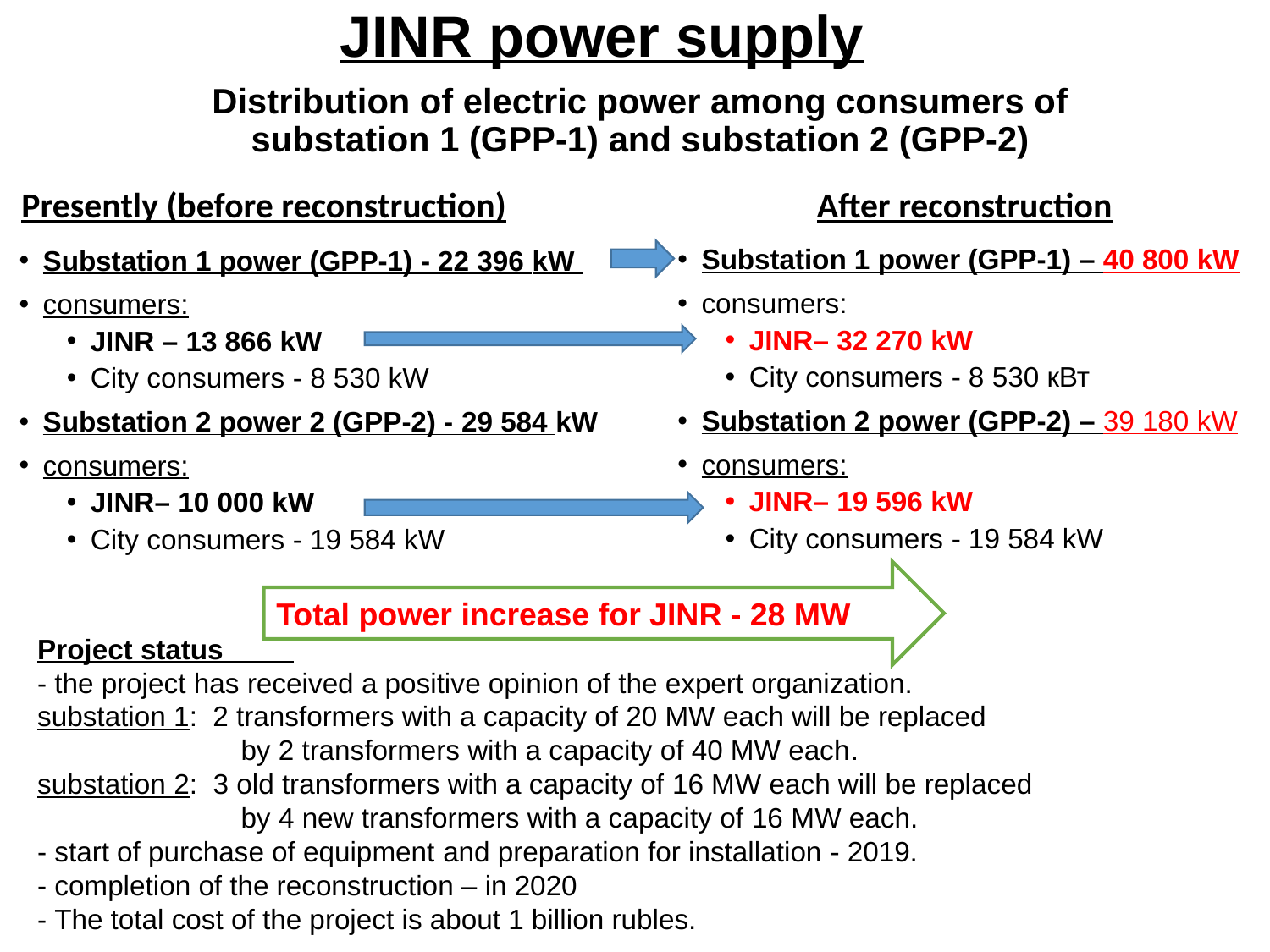

JINR power supply
# Distribution of electric power among consumers of substation 1 (GPP-1) and substation 2 (GPP-2)
After reconstruction
Presently (before reconstruction)
Substation 1 power (GPP-1) – 40 800 kW
consumers:
JINR– 32 270 kW
City consumers - 8 530 кВт
Substation 2 power (GPP-2) – 39 180 kW
consumers:
JINR– 19 596 kW
City consumers - 19 584 kW
Substation 1 power (GPP-1) - 22 396 kW
consumers:
JINR – 13 866 kW
City consumers - 8 530 kW
Substation 2 power 2 (GPP-2) - 29 584 kW
consumers:
JINR– 10 000 kW
City consumers - 19 584 kW

Total power increase for JINR - 28 MW
Project status
- the project has received a positive opinion of the expert organization.
substation 1:  2 transformers with a capacity of 20 MW each will be replaced
                          by 2 transformers with a capacity of 40 MW each.
substation 2:  3 old transformers with a capacity of 16 MW each will be replaced
                          by 4 new transformers with a capacity of 16 MW each.
- start of purchase of equipment and preparation for installation - 2019.
- completion of the reconstruction – in 2020
- The total cost of the project is about 1 billion rubles.